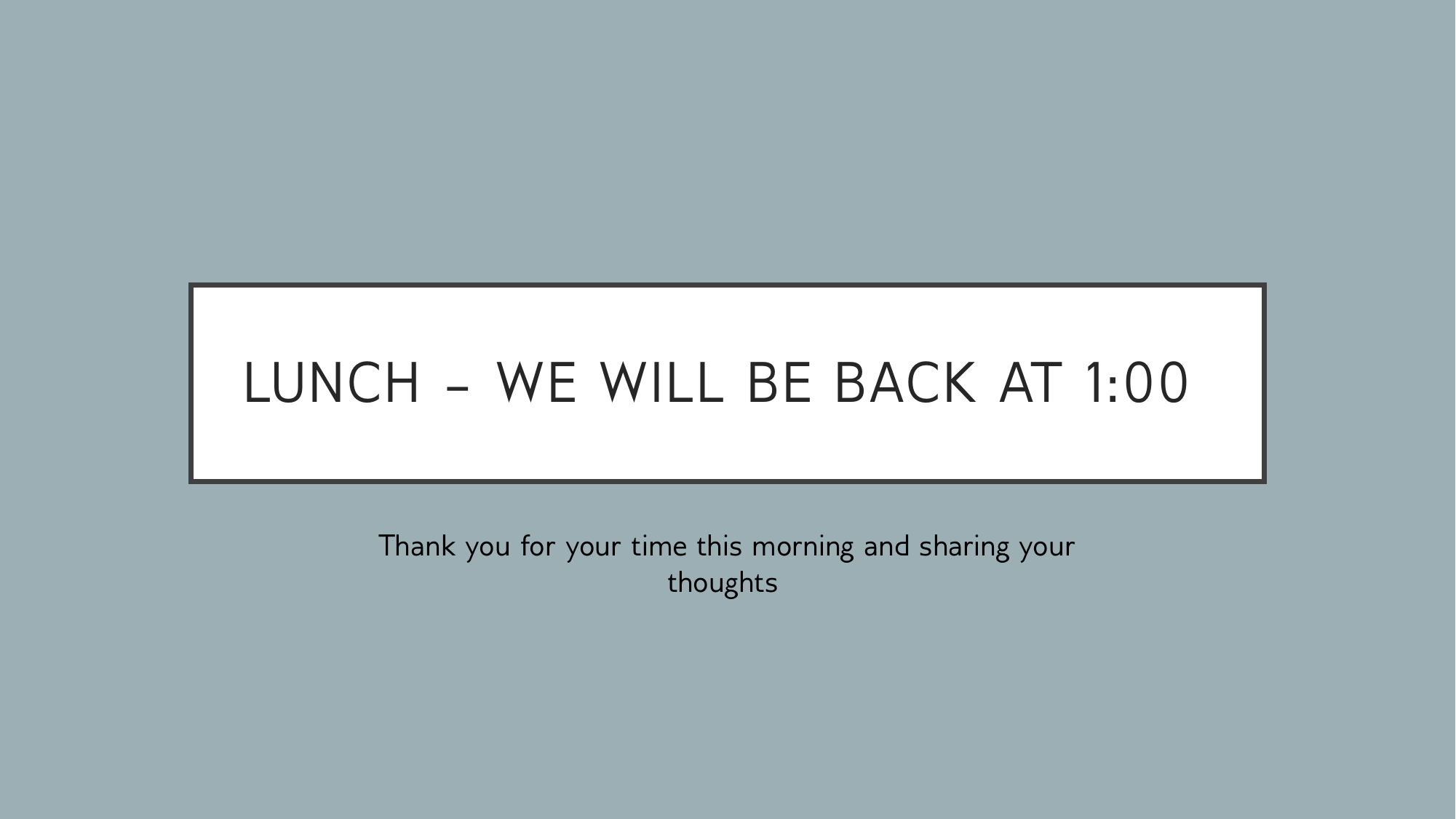

# Lunch – we will be back at 1:00
Thank you for your time this morning and sharing your thoughts